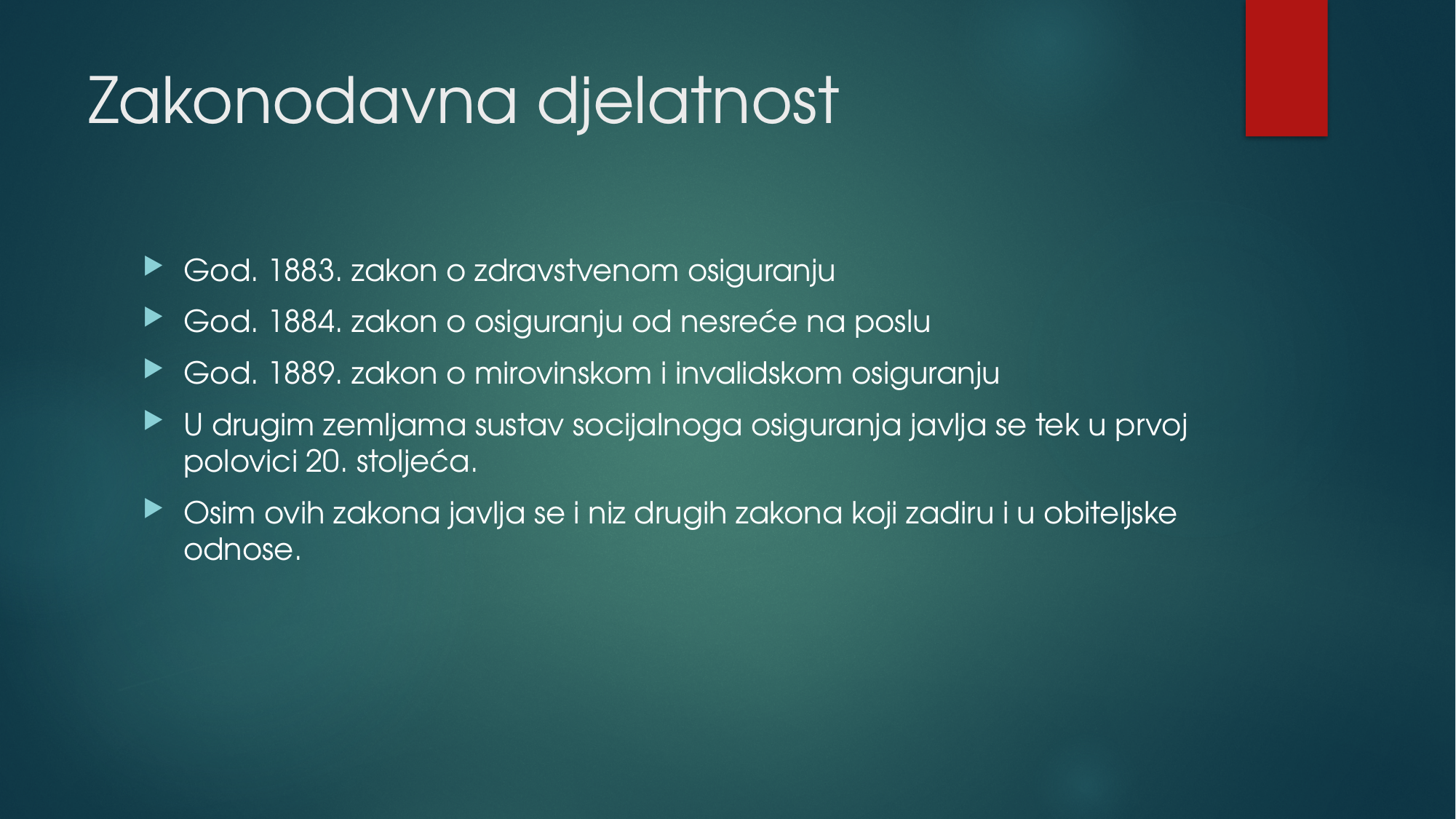

# Zakonodavna djelatnost
God. 1883. zakon o zdravstvenom osiguranju
God. 1884. zakon o osiguranju od nesreće na poslu
God. 1889. zakon o mirovinskom i invalidskom osiguranju
U drugim zemljama sustav socijalnoga osiguranja javlja se tek u prvoj polovici 20. stoljeća.
Osim ovih zakona javlja se i niz drugih zakona koji zadiru i u obiteljske odnose.